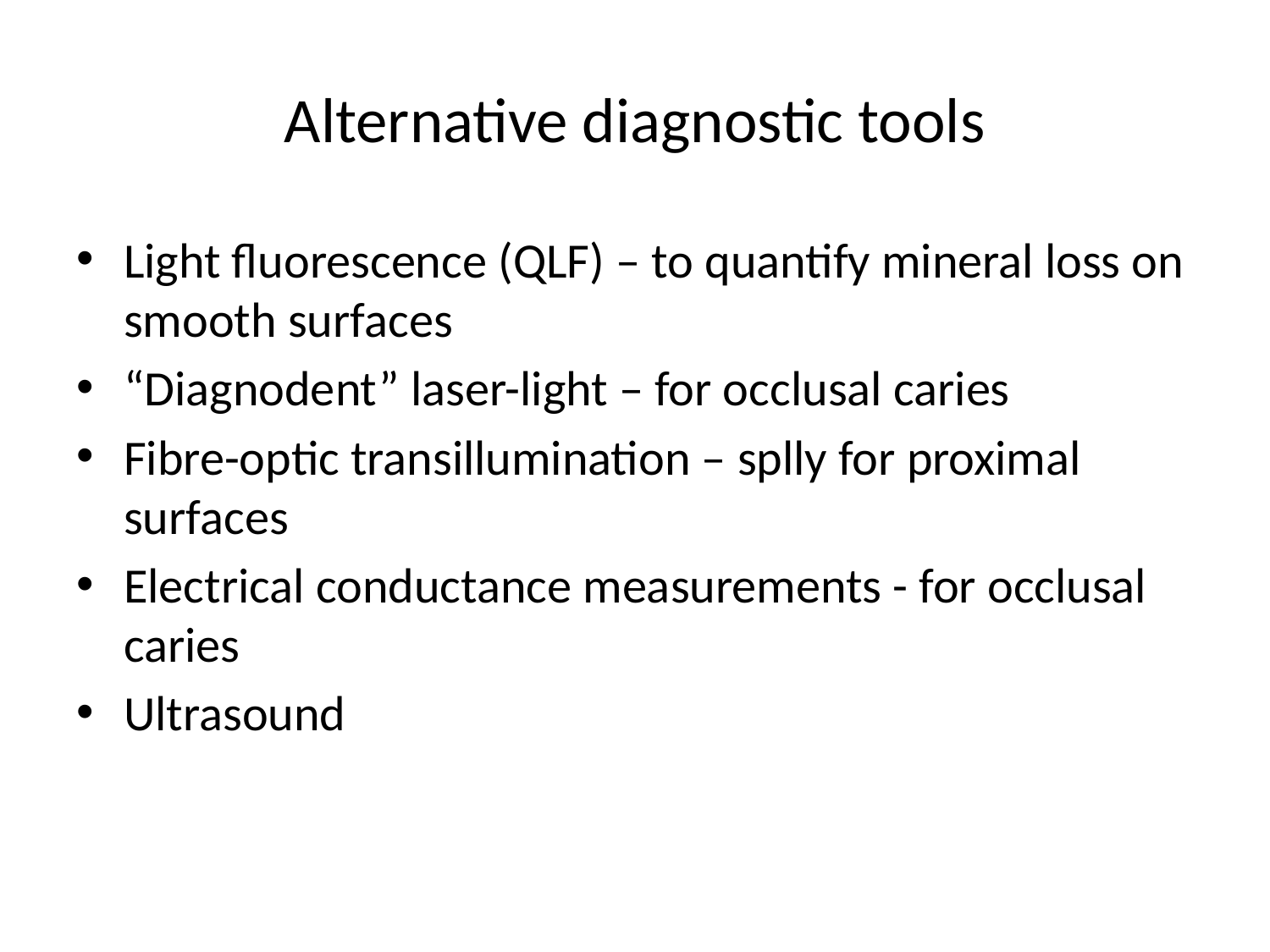

# Alternative diagnostic tools
Light fluorescence (QLF) – to quantify mineral loss on smooth surfaces
“Diagnodent” laser-light – for occlusal caries
Fibre-optic transillumination – splly for proximal surfaces
Electrical conductance measurements - for occlusal caries
Ultrasound